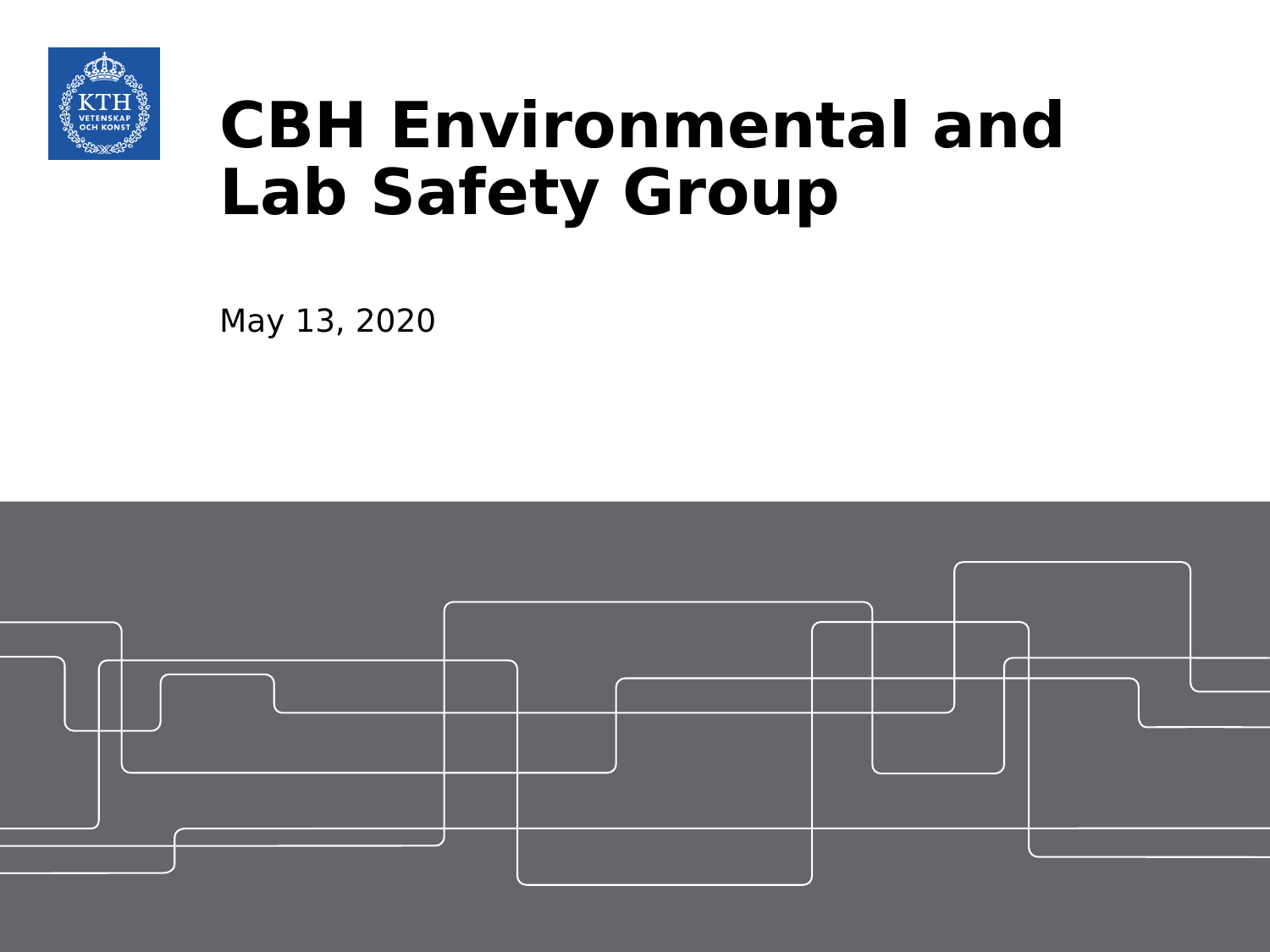

# CBH Environmental and Lab Safety Group

May 13, 2020